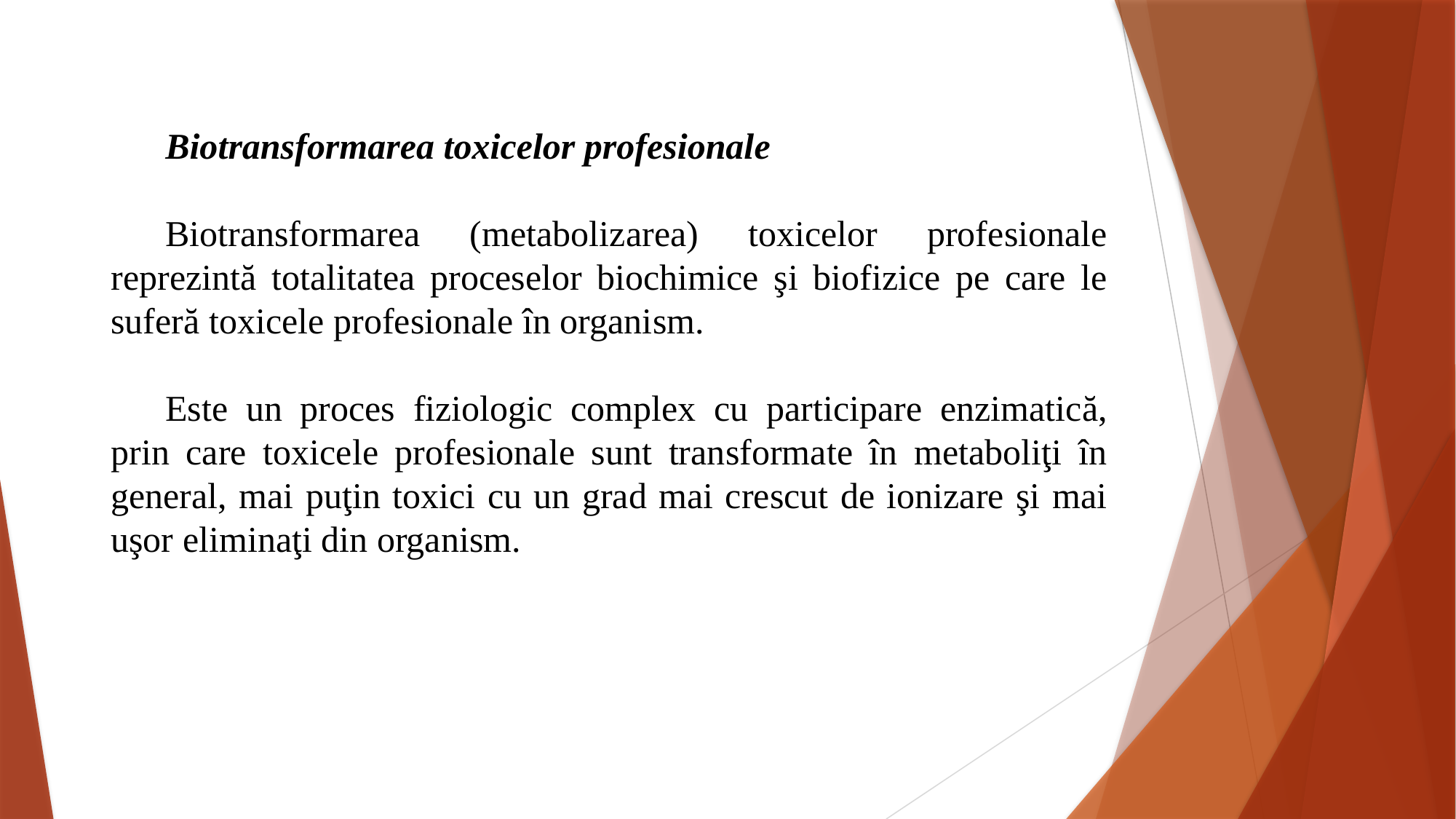

Biotransformarea toxicelor profesionale

Biotransformarea (metabolizarea) toxicelor profesionale reprezintă totalitatea proceselor biochimice şi biofizice pe care le suferă toxicele profesionale în organism.

Este un proces fiziologic complex cu participare enzimatică, prin care toxicele profesionale sunt transformate în metaboliţi în general, mai puţin toxici cu un grad mai crescut de ionizare şi mai uşor eliminaţi din organism.